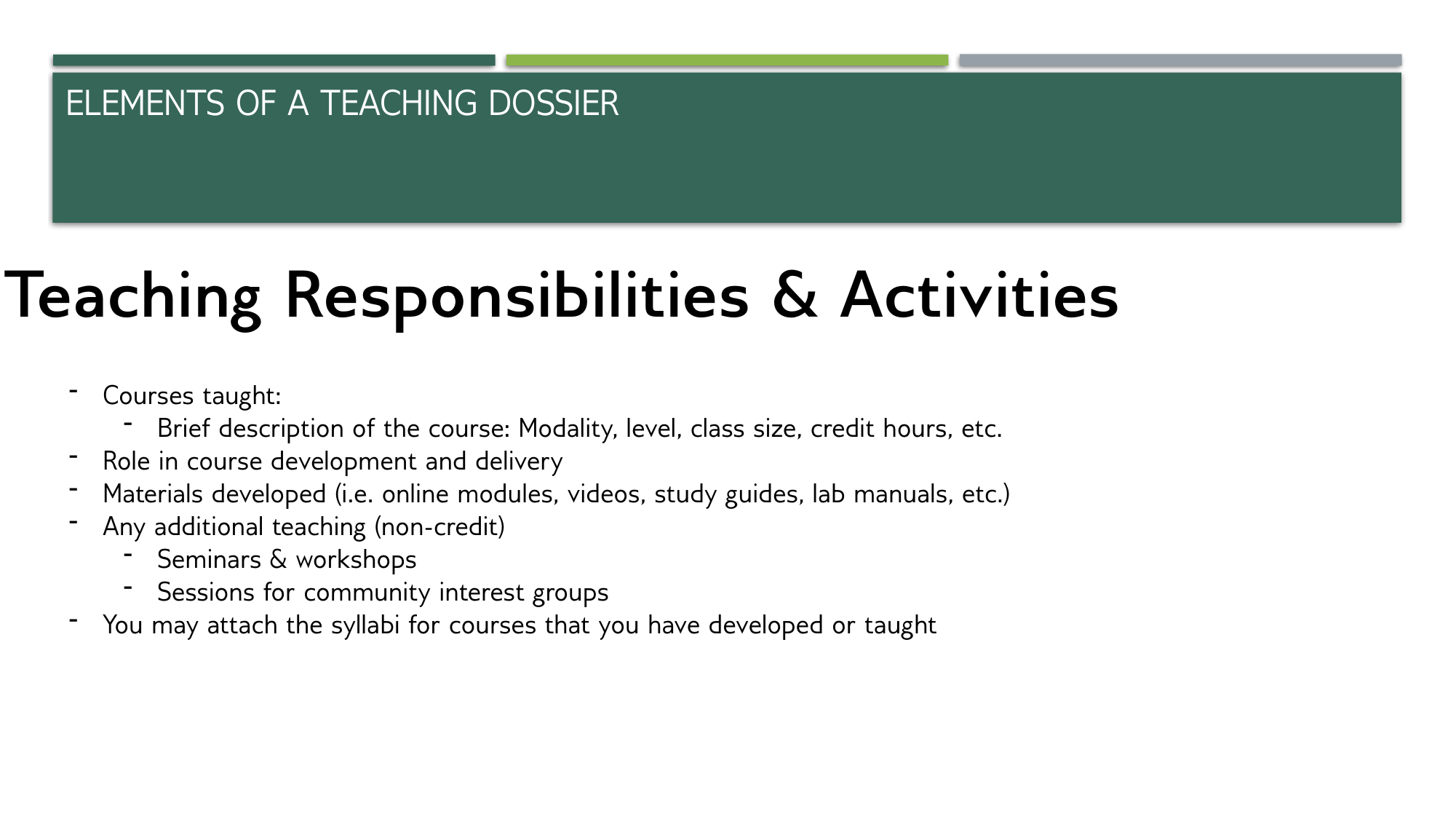

# Elements of a Teaching Dossier
Teaching Responsibilities & Activities
Courses taught:
Brief description of the course: Modality, level, class size, credit hours, etc.
Role in course development and delivery
Materials developed (i.e. online modules, videos, study guides, lab manuals, etc.)
Any additional teaching (non-credit)
Seminars & workshops
Sessions for community interest groups
You may attach the syllabi for courses that you have developed or taught